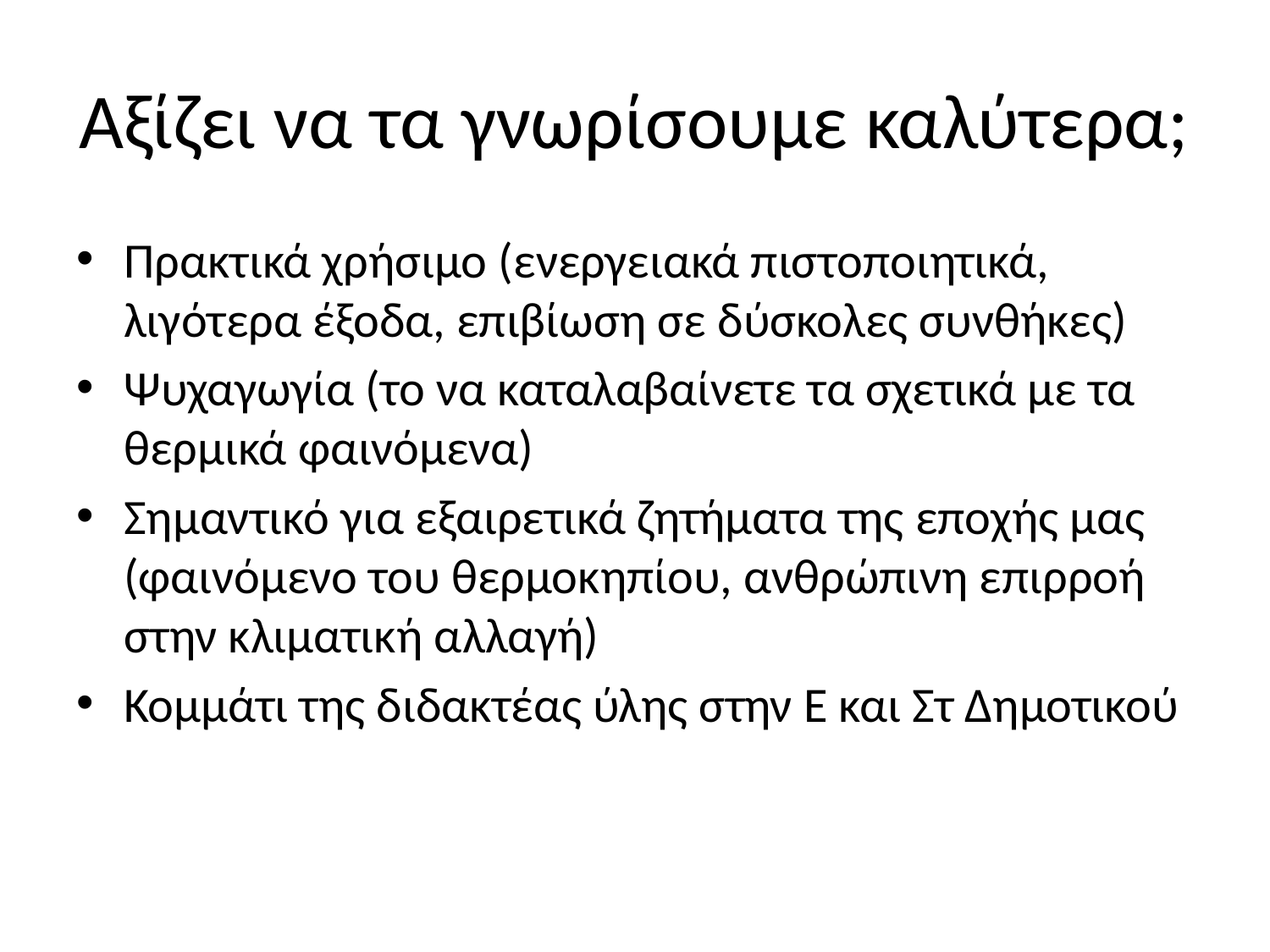

Αξίζει να τα γνωρίσουμε καλύτερα;
Πρακτικά χρήσιμο (ενεργειακά πιστοποιητικά, λιγότερα έξοδα, επιβίωση σε δύσκολες συνθήκες)
Ψυχαγωγία (το να καταλαβαίνετε τα σχετικά με τα θερμικά φαινόμενα)
Σημαντικό για εξαιρετικά ζητήματα της εποχής μας (φαινόμενο του θερμοκηπίου, ανθρώπινη επιρροή στην κλιματική αλλαγή)
Κομμάτι της διδακτέας ύλης στην Ε και Στ Δημοτικού